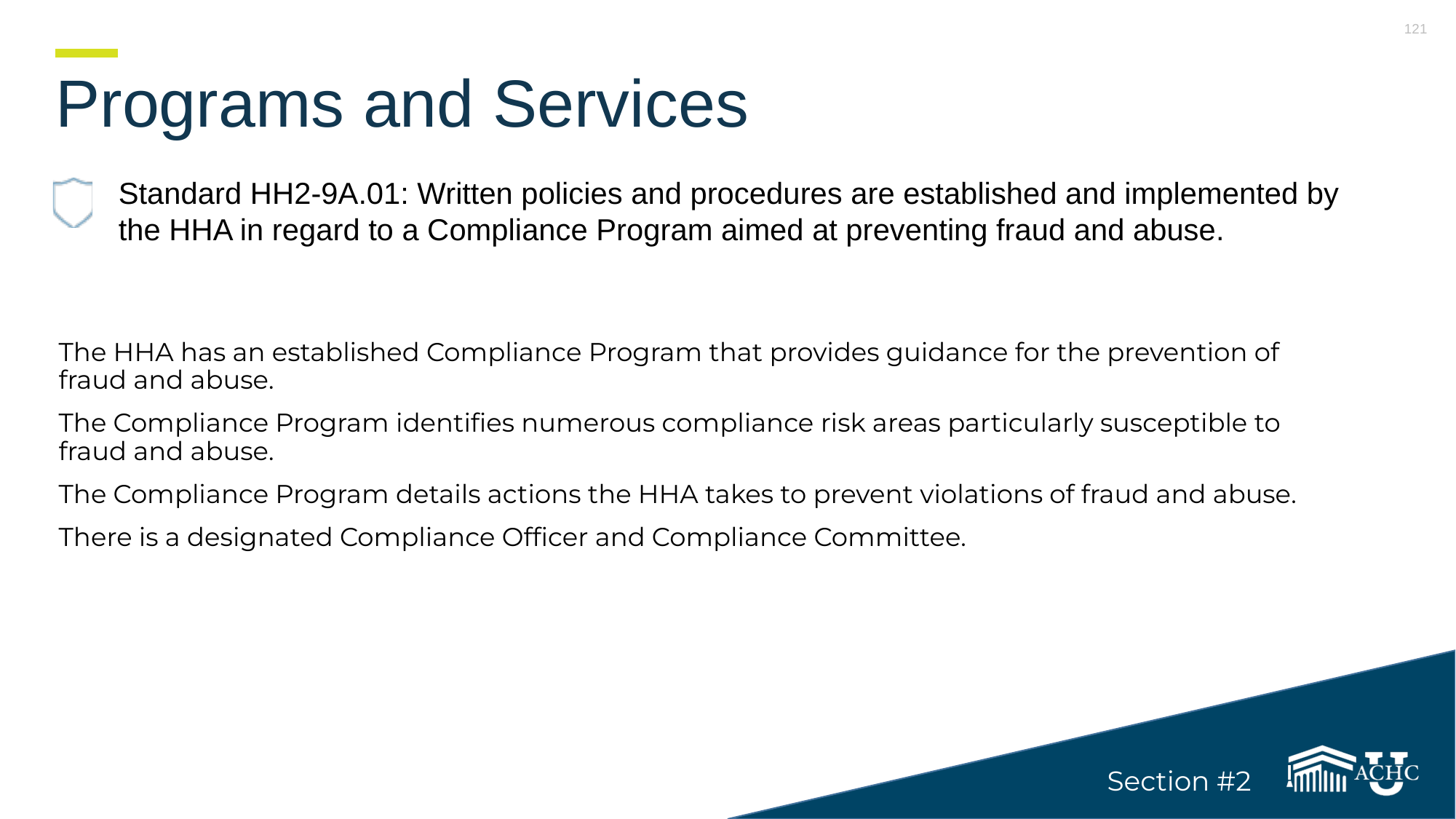

# Programs and Services
Standard HH2-9A.01: Written policies and procedures are established and implemented by the HHA in regard to a Compliance Program aimed at preventing fraud and abuse.
The HHA has an established Compliance Program that provides guidance for the prevention of fraud and abuse.
The Compliance Program identifies numerous compliance risk areas particularly susceptible to fraud and abuse.
The Compliance Program details actions the HHA takes to prevent violations of fraud and abuse.
There is a designated Compliance Officer and Compliance Committee.
Section #2